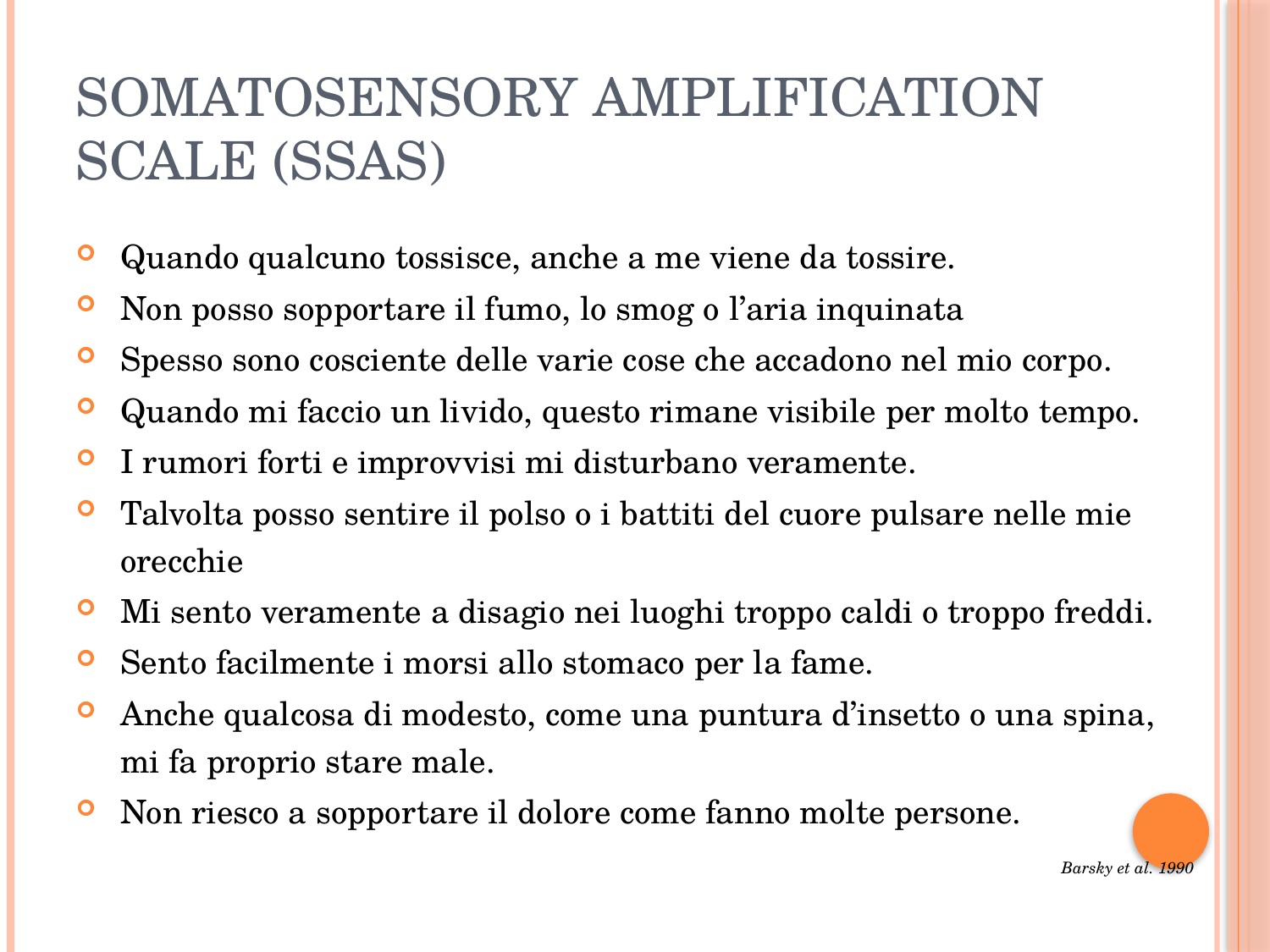

# SomatoSensory Amplification Scale (SSAS)
Quando qualcuno tossisce, anche a me viene da tossire.
Non posso sopportare il fumo, lo smog o l’aria inquinata
Spesso sono cosciente delle varie cose che accadono nel mio corpo.
Quando mi faccio un livido, questo rimane visibile per molto tempo.
I rumori forti e improvvisi mi disturbano veramente.
Talvolta posso sentire il polso o i battiti del cuore pulsare nelle mie orecchie
Mi sento veramente a disagio nei luoghi troppo caldi o troppo freddi.
Sento facilmente i morsi allo stomaco per la fame.
Anche qualcosa di modesto, come una puntura d’insetto o una spina, mi fa proprio stare male.
Non riesco a sopportare il dolore come fanno molte persone.

Barsky et al. 1990